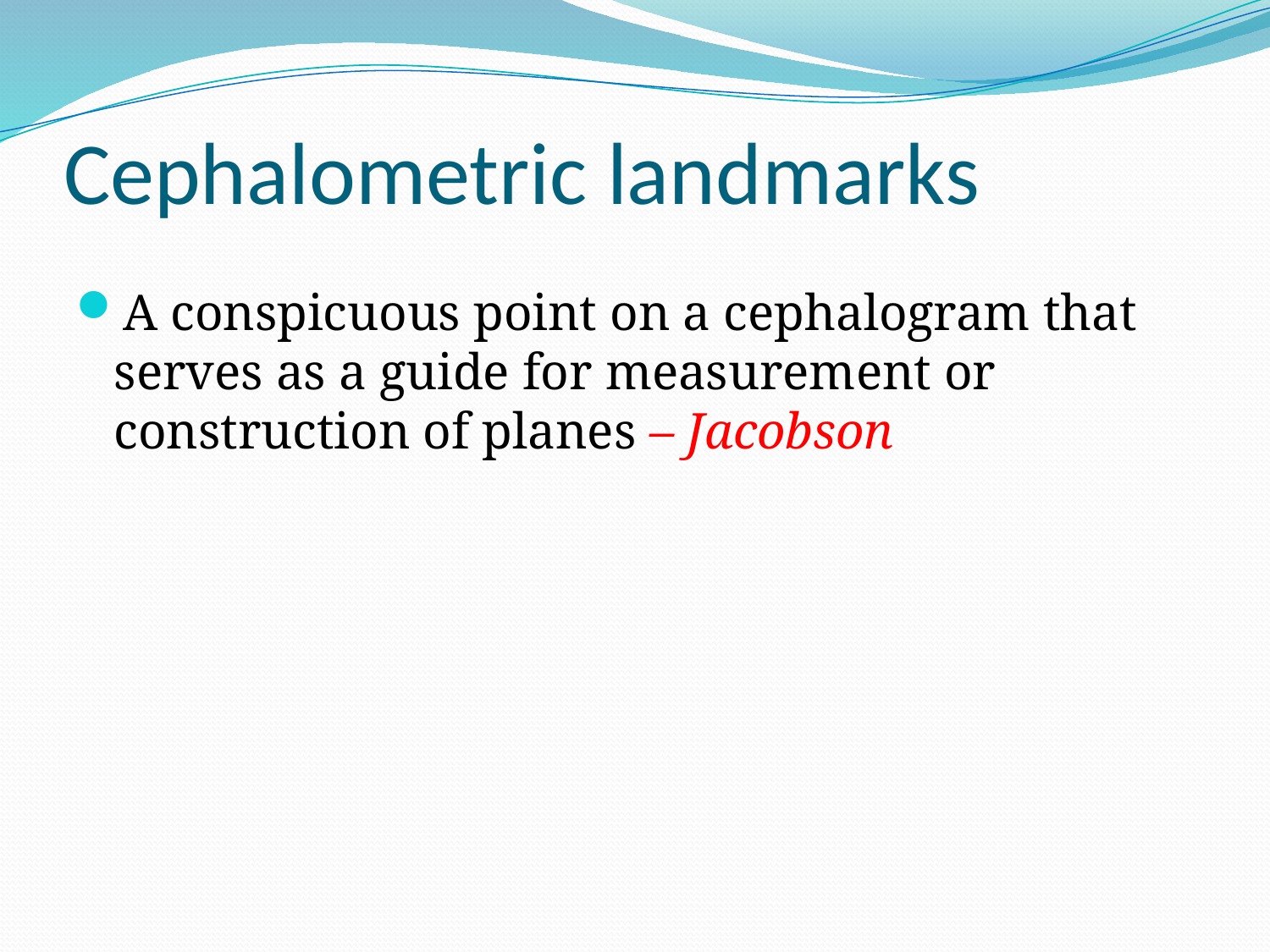

# Cephalometric landmarks
A conspicuous point on a cephalogram that serves as a guide for measurement or construction of planes – Jacobson